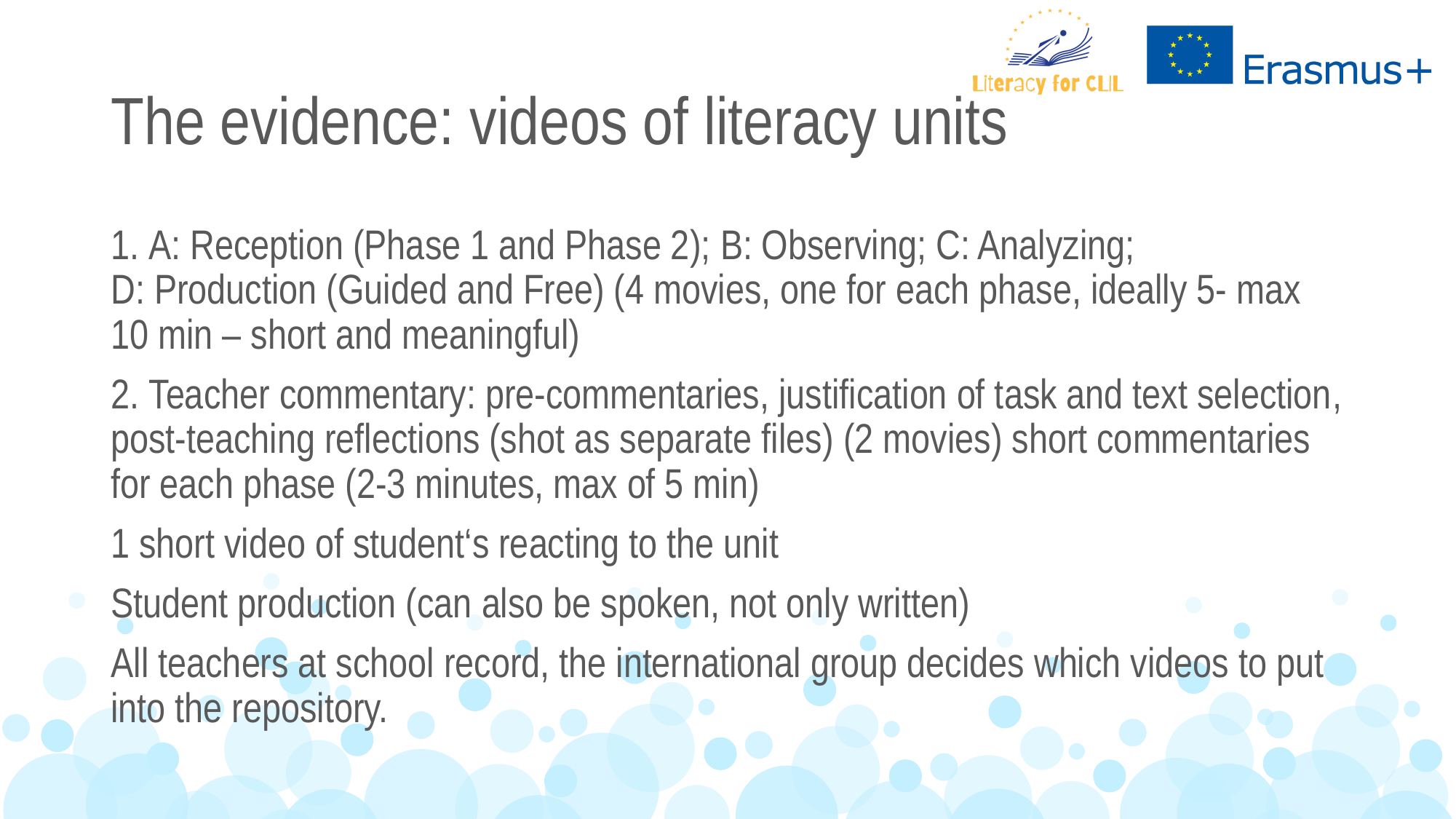

# The evidence: videos of literacy units
1. A: Reception (Phase 1 and Phase 2); B: Observing; C: Analyzing;
D: Production (Guided and Free) (4 movies, one for each phase, ideally 5- max 10 min – short and meaningful)
2. Teacher commentary: pre-commentaries, justification of task and text selection, post-teaching reflections (shot as separate files) (2 movies) short commentaries for each phase (2-3 minutes, max of 5 min)
1 short video of student‘s reacting to the unit
Student production (can also be spoken, not only written)
All teachers at school record, the international group decides which videos to put into the repository.